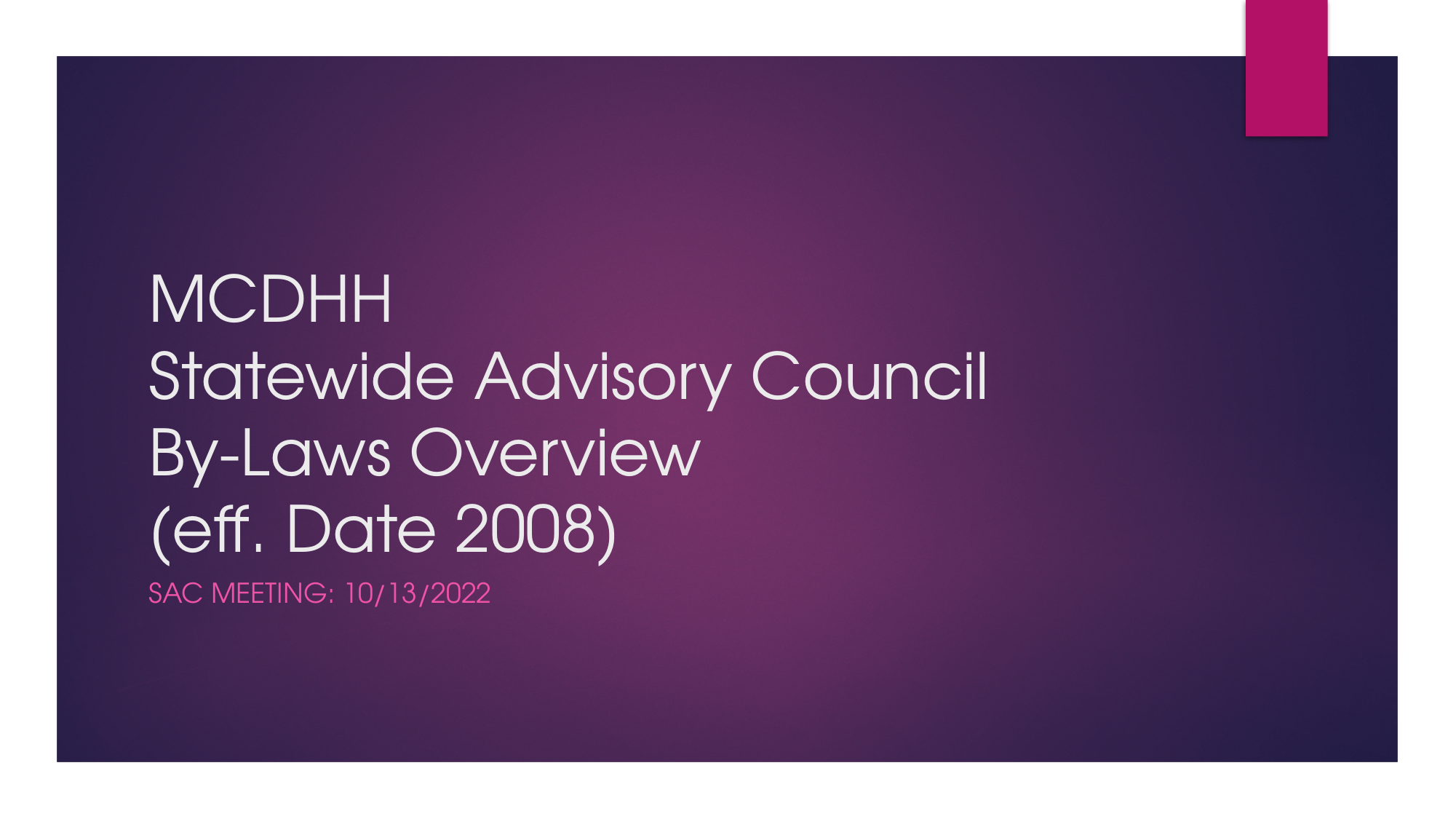

# MCDHH Statewide Advisory Council By-Laws Overview (eff. Date 2008)
SAC meeting: 10/13/2022